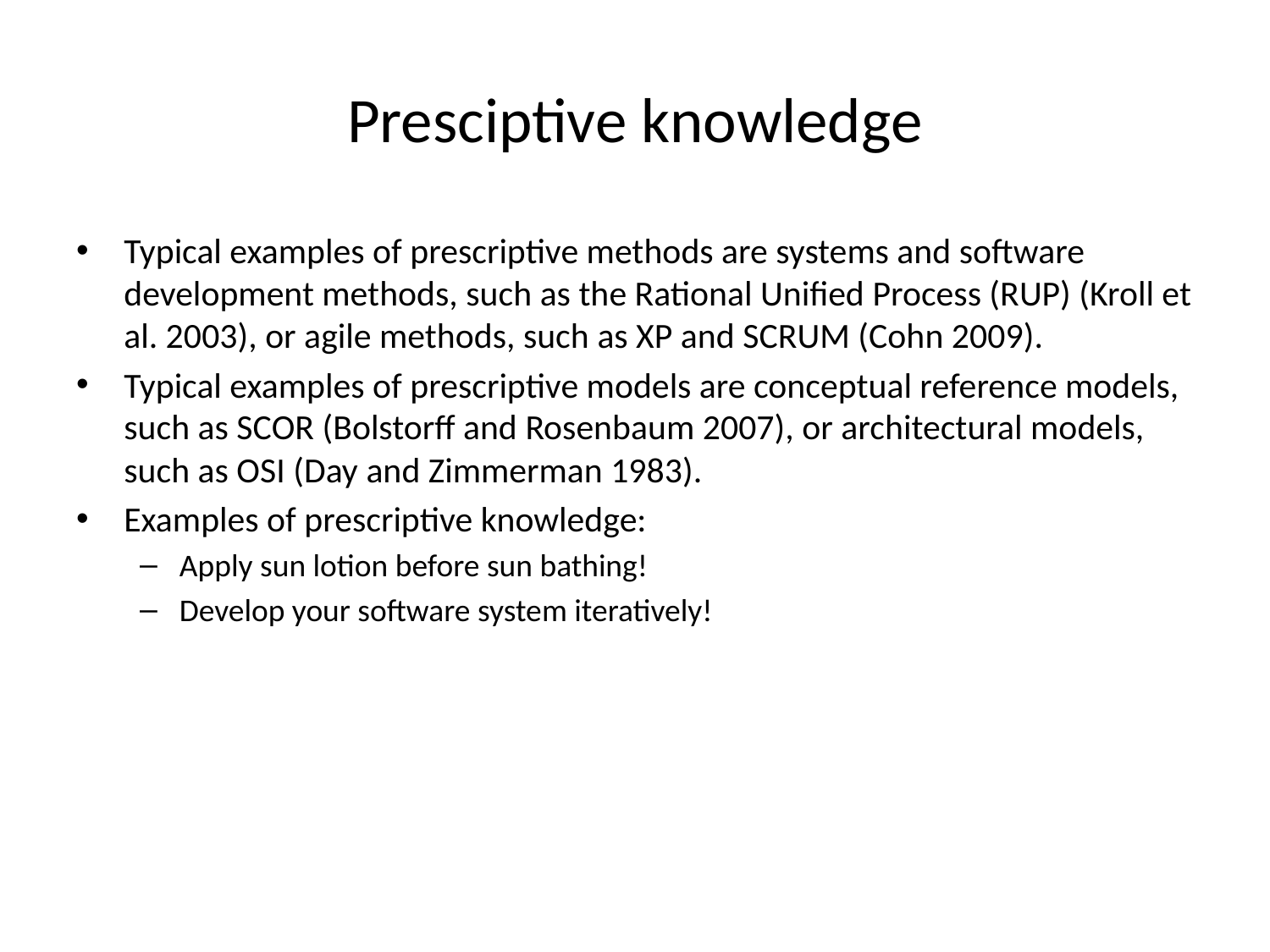

# Presciptive knowledge
Typical examples of prescriptive methods are systems and software development methods, such as the Rational Unified Process (RUP) (Kroll et al. 2003), or agile methods, such as XP and SCRUM (Cohn 2009).
Typical examples of prescriptive models are conceptual reference models, such as SCOR (Bolstorff and Rosenbaum 2007), or architectural models, such as OSI (Day and Zimmerman 1983).
Examples of prescriptive knowledge:
Apply sun lotion before sun bathing!
Develop your software system iteratively!